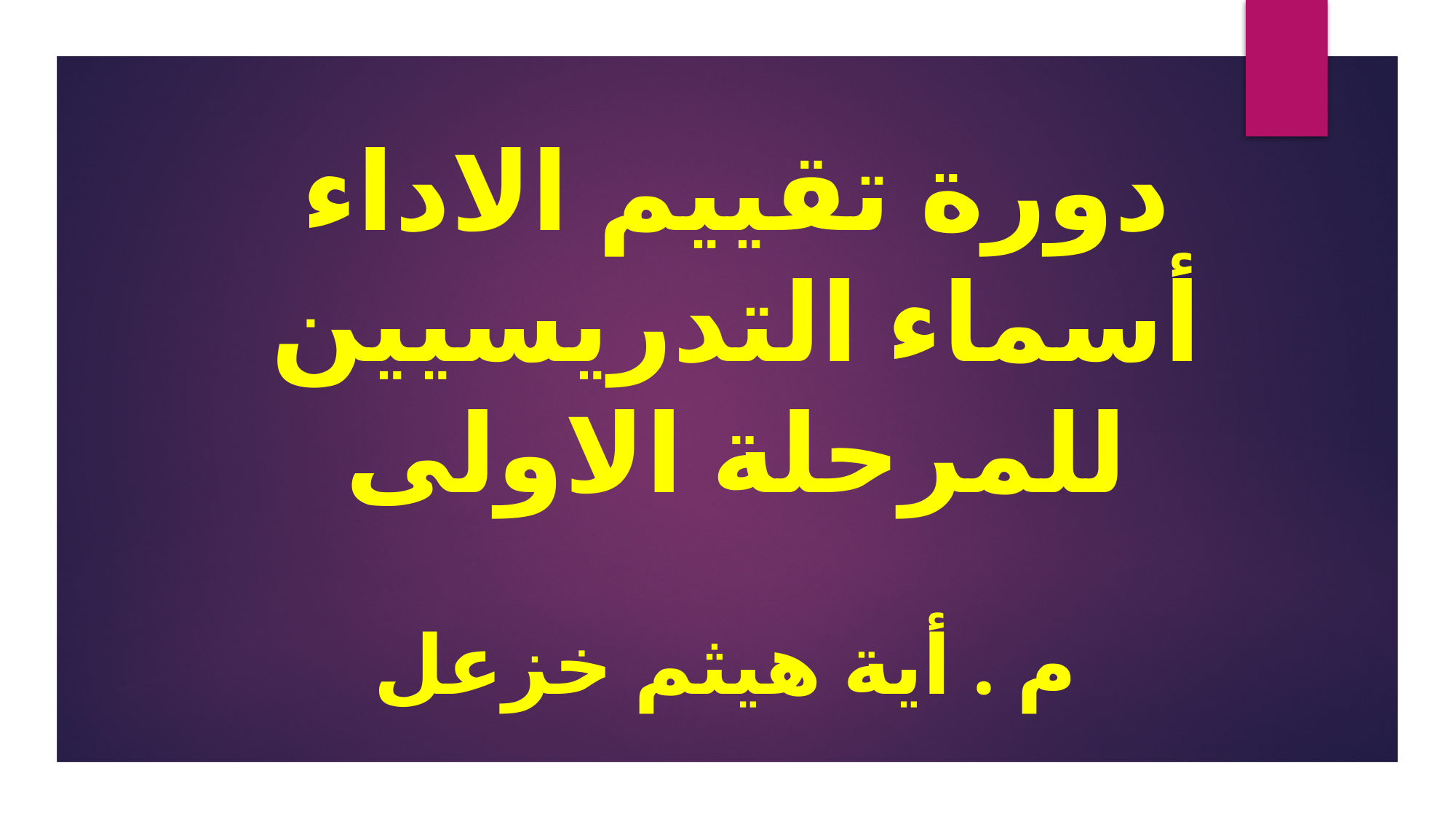

# دورة تقييم الاداء أسماء التدريسيين للمرحلة الاولى م . أية هيثم خزعل